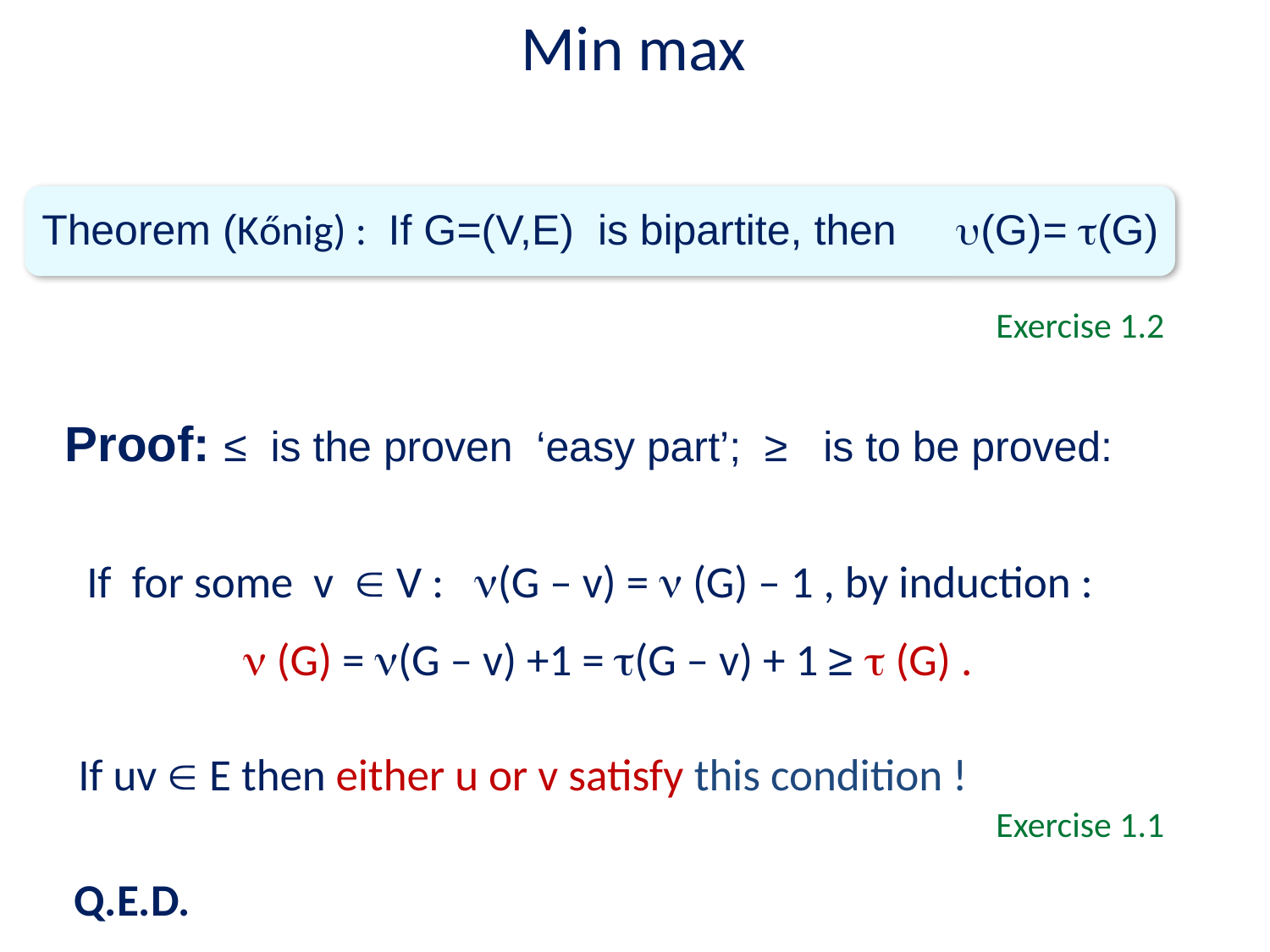

Min max
Theorem (Kőnig) :  If G=(V,E)  is bipartite, then     υ(G)= τ(G)
Exercise 1.2
  Proof: ≤  is the proven  ‘easy part’;  ≥   is to be proved:

    If  for some  v  ∈ V :   ν(G – v) = ν (G) – 1 , by induction :

                       ν (G) = ν(G – v) +1 = τ(G – v) + 1 ≥ τ (G) .

    If uv ∈ E then either u or v satisfy this condition !

   Q.E.D.
Exercise 1.1